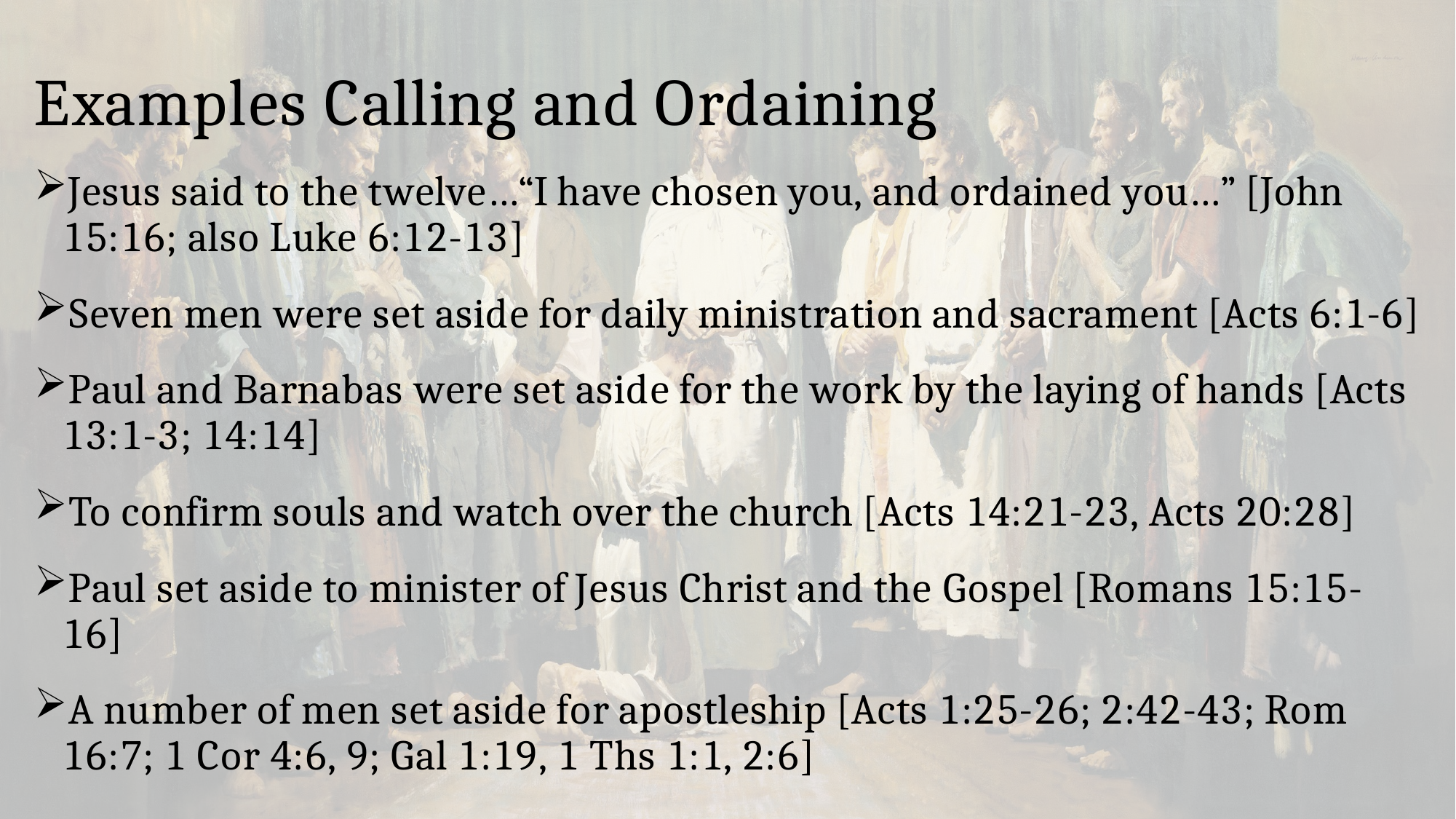

# Examples Calling and Ordaining
Jesus said to the twelve…“I have chosen you, and ordained you…” [John 15:16; also Luke 6:12-13]
Seven men were set aside for daily ministration and sacrament [Acts 6:1-6]
Paul and Barnabas were set aside for the work by the laying of hands [Acts 13:1-3; 14:14]
To confirm souls and watch over the church [Acts 14:21-23, Acts 20:28]
Paul set aside to minister of Jesus Christ and the Gospel [Romans 15:15-16]
A number of men set aside for apostleship [Acts 1:25-26; 2:42-43; Rom 16:7; 1 Cor 4:6, 9; Gal 1:19, 1 Ths 1:1, 2:6]